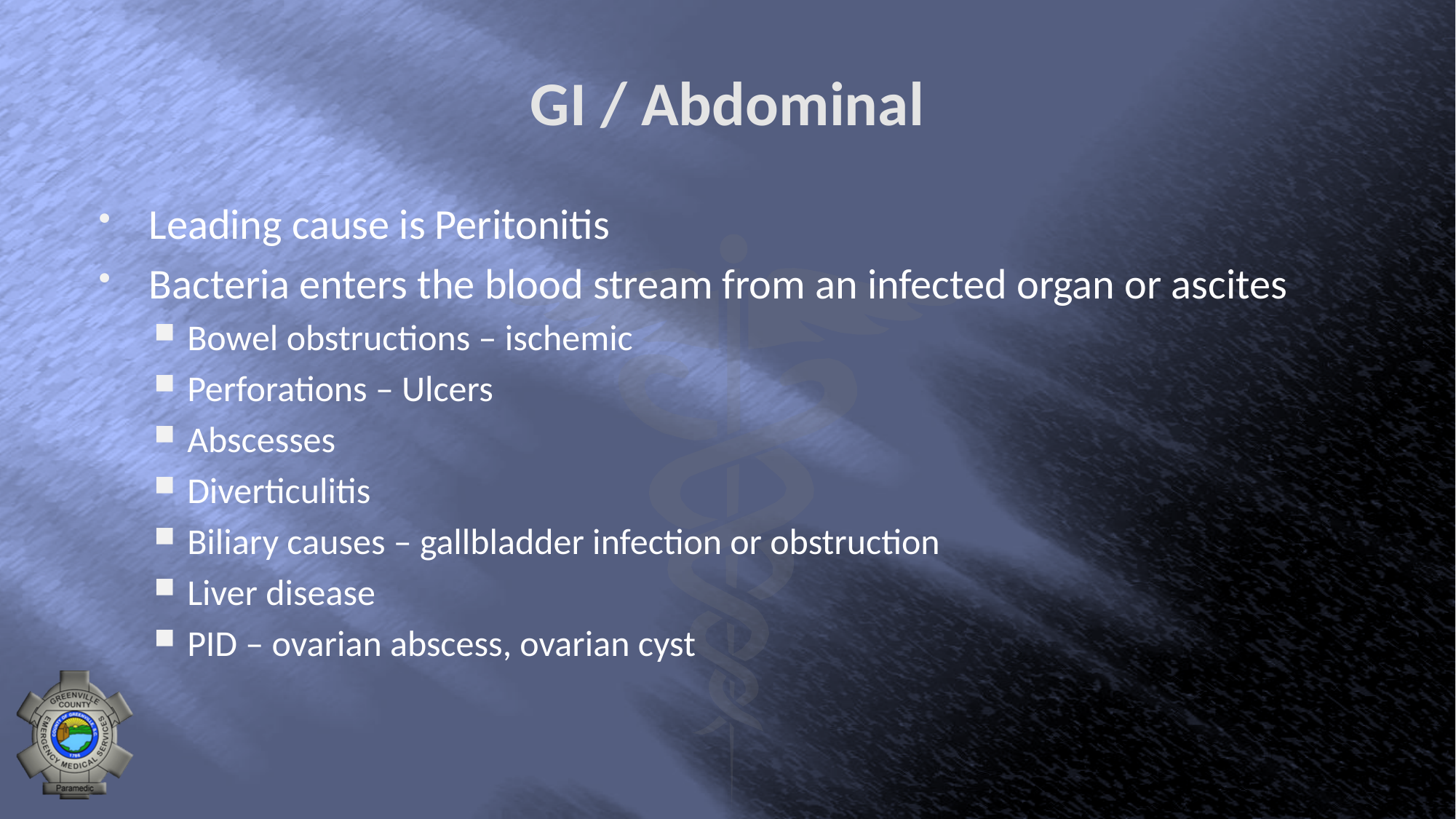

# GI / Abdominal
Leading cause is Peritonitis
Bacteria enters the blood stream from an infected organ or ascites
Bowel obstructions – ischemic
Perforations – Ulcers
Abscesses
Diverticulitis
Biliary causes – gallbladder infection or obstruction
Liver disease
PID – ovarian abscess, ovarian cyst